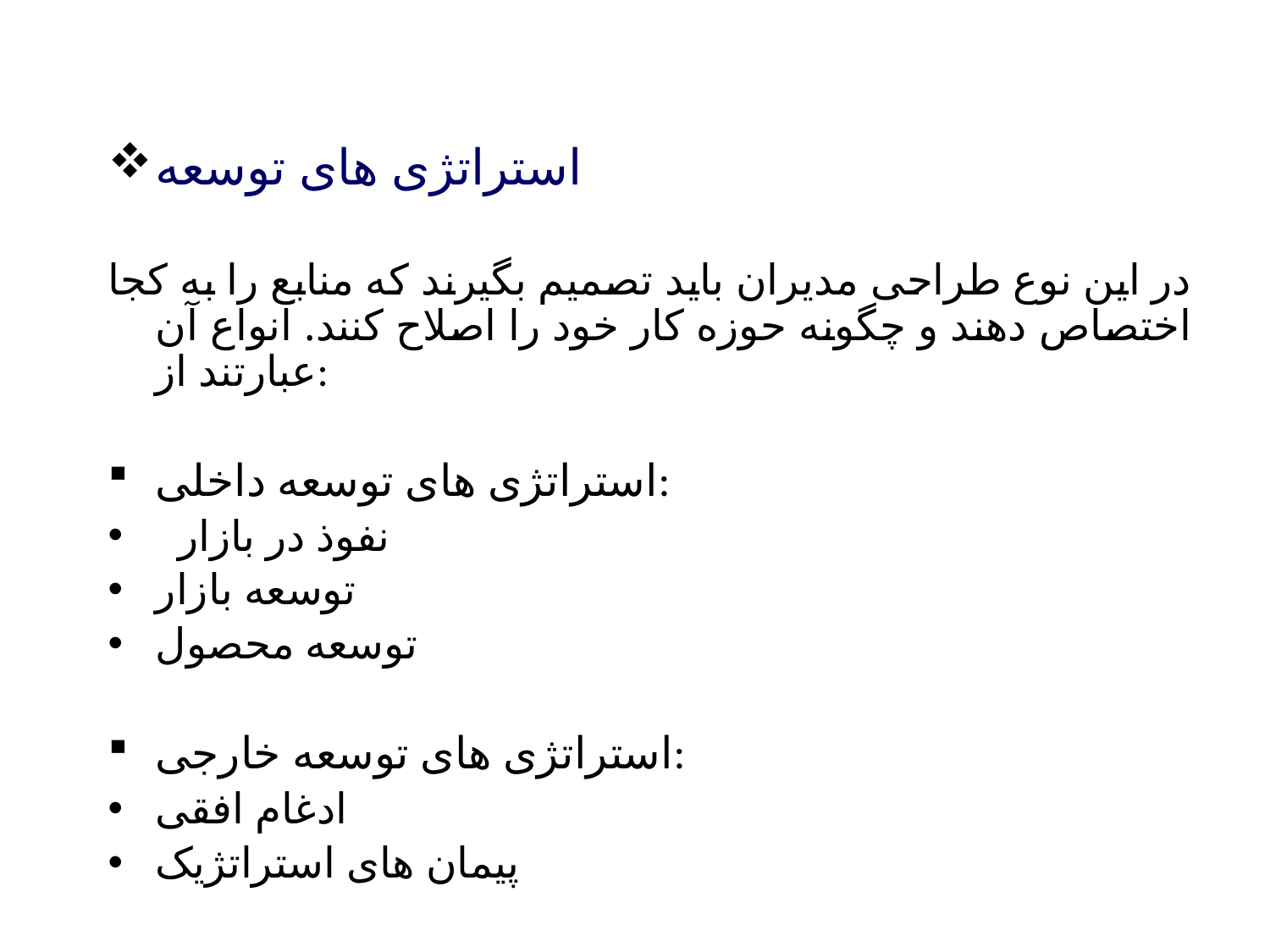

استراتژی های توسعه

در این نوع طراحی مدیران باید تصمیم بگیرند که منابع را به کجا اختصاص دهند و چگونه حوزه کار خود را اصلاح کنند. انواع آن عبارتند از:

استراتژی های توسعه داخلی:
  نفوذ در بازار
توسعه بازار
توسعه محصول

استراتژی های توسعه خارجی:
ادغام افقی
پیمان های استراتژیک